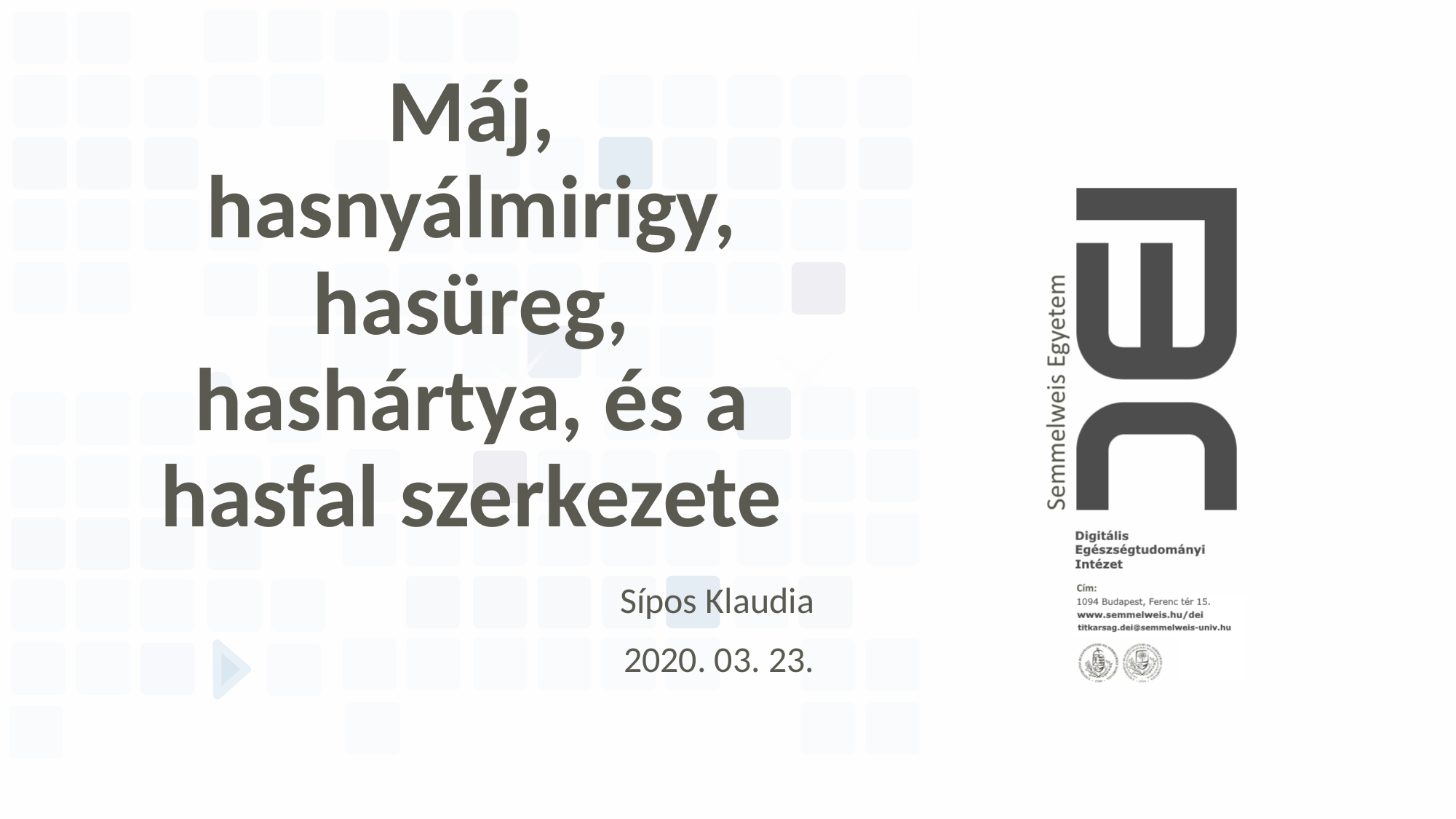

# Máj, hasnyálmirigy, hasüreg, hashártya, és a hasfal szerkezete
Sípos Klaudia
2020. 03. 23.